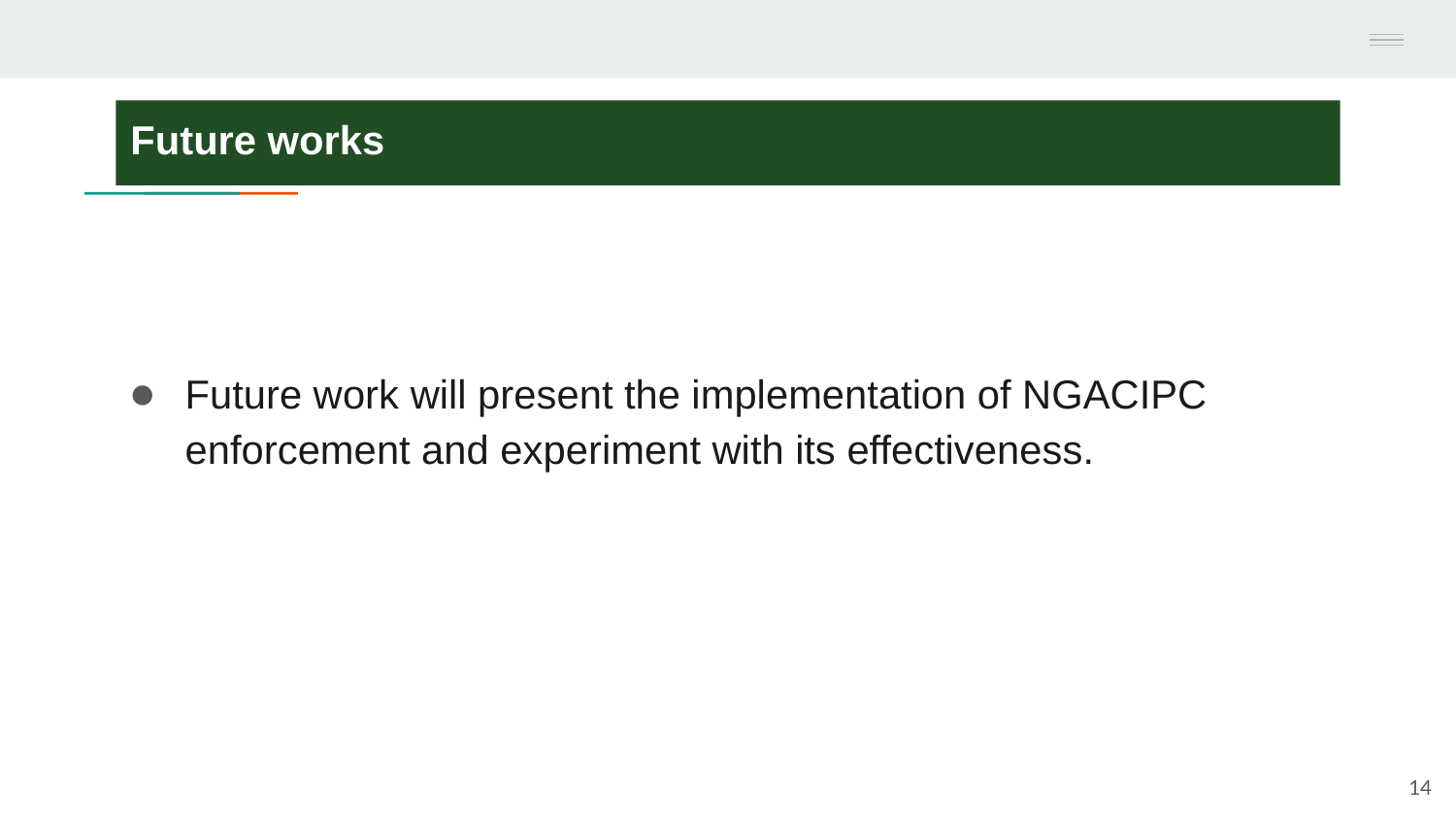

# Future works
Future work will present the implementation of NGACIPC enforcement and experiment with its effectiveness.
14